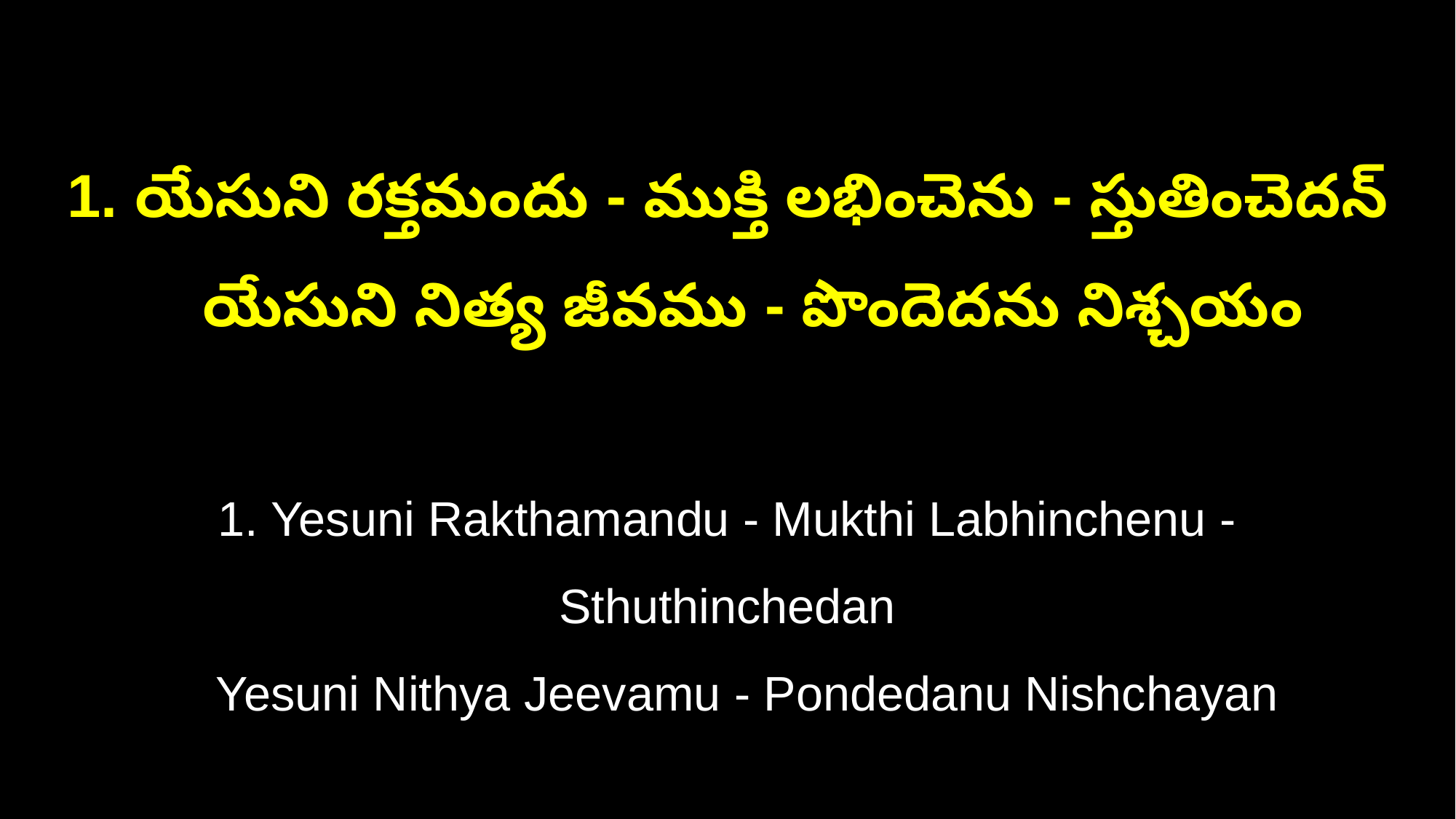

1. యేసుని రక్తమందు - ముక్తి లభించెను - స్తుతించెదన్
   యేసుని నిత్య జీవము - పొందెదను నిశ్చయం
1. Yesuni Rakthamandu - Mukthi Labhinchenu - Sthuthinchedan
   Yesuni Nithya Jeevamu - Pondedanu Nishchayan